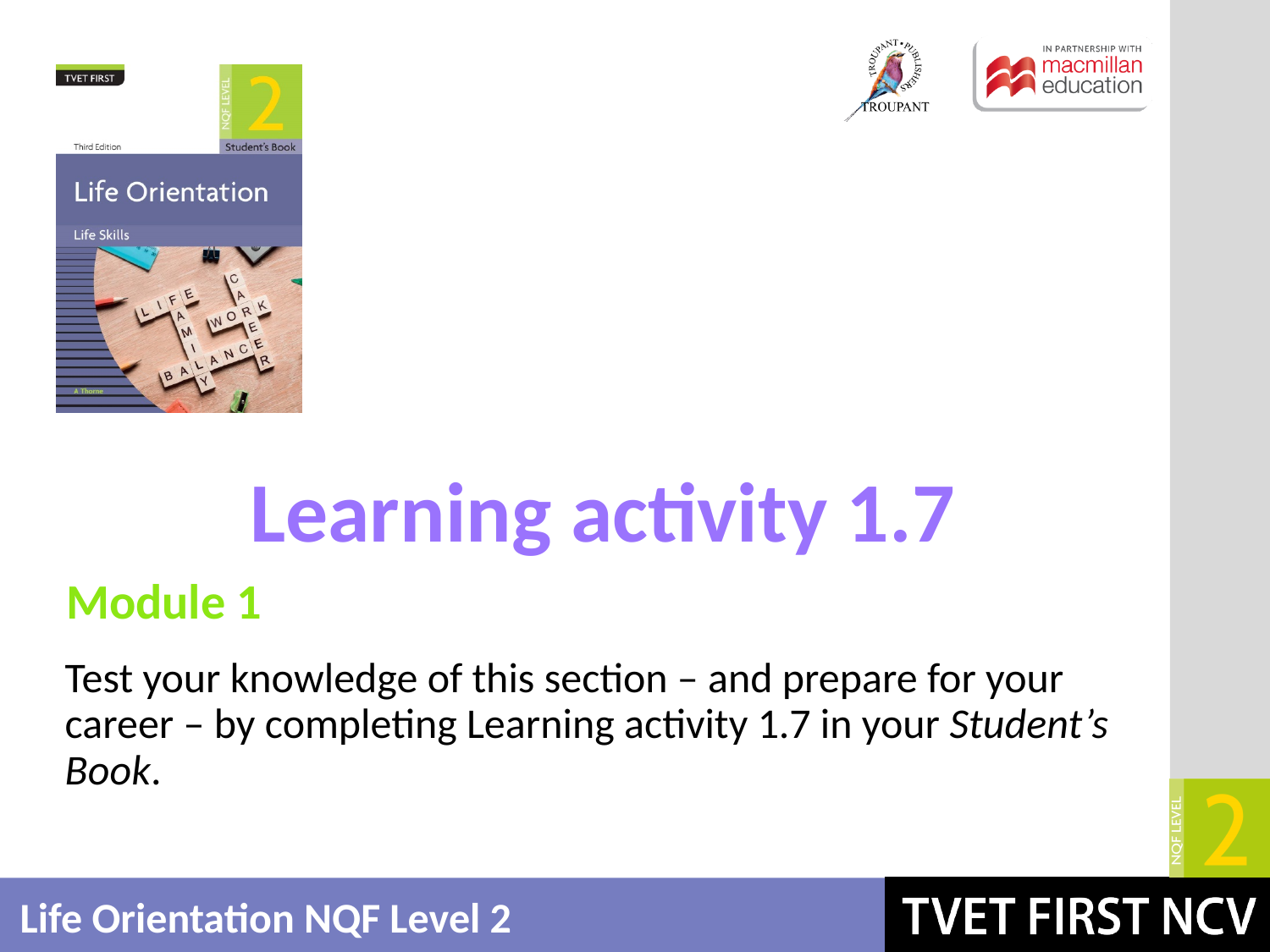

# Learning activity 1.7
Module 1
Test your knowledge of this section – and prepare for your career – by completing Learning activity 1.7 in your Student’s Book.